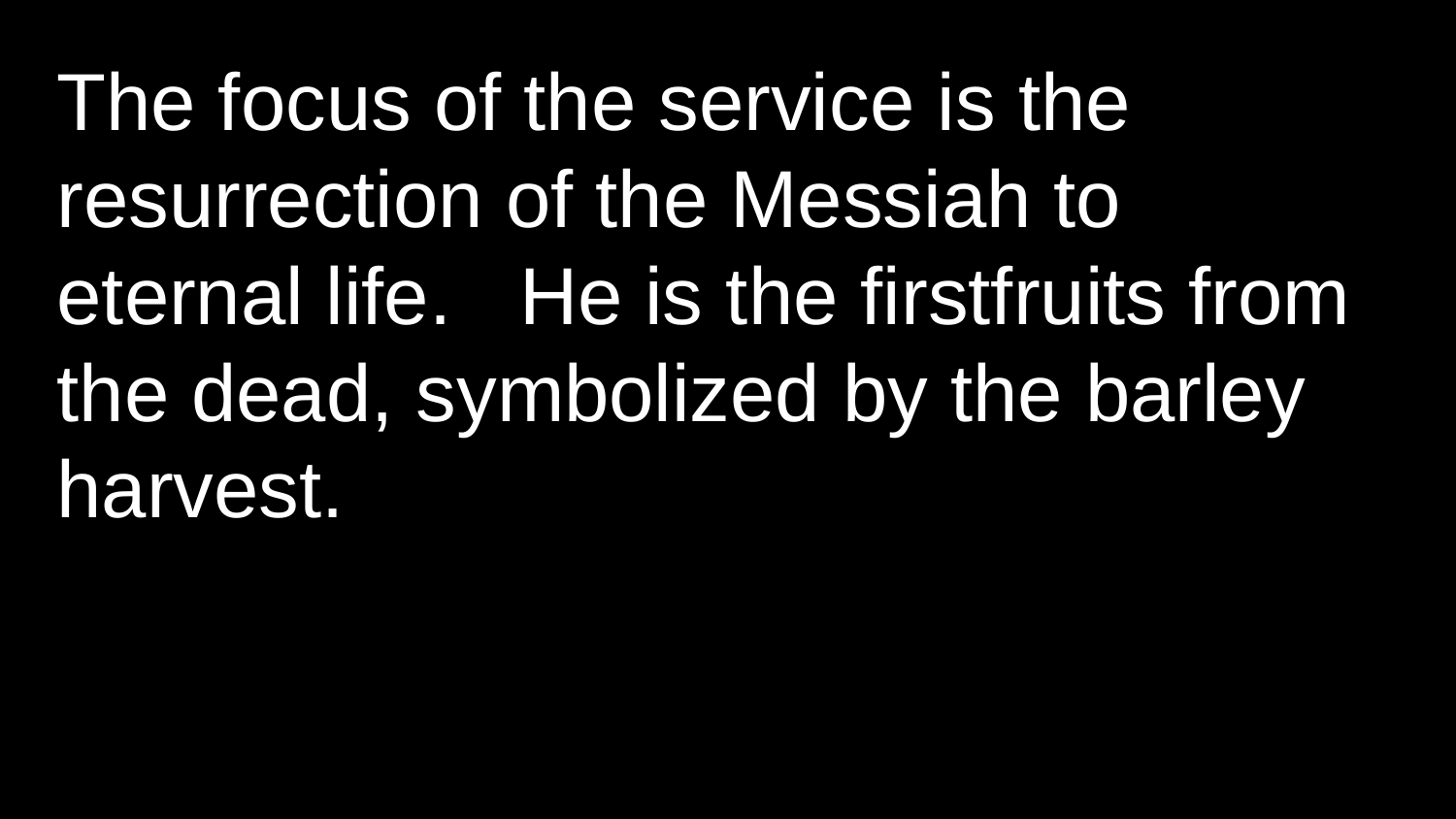

The focus of the service is the resurrection of the Messiah to eternal life.   He is the firstfruits from the dead, symbolized by the barley harvest.